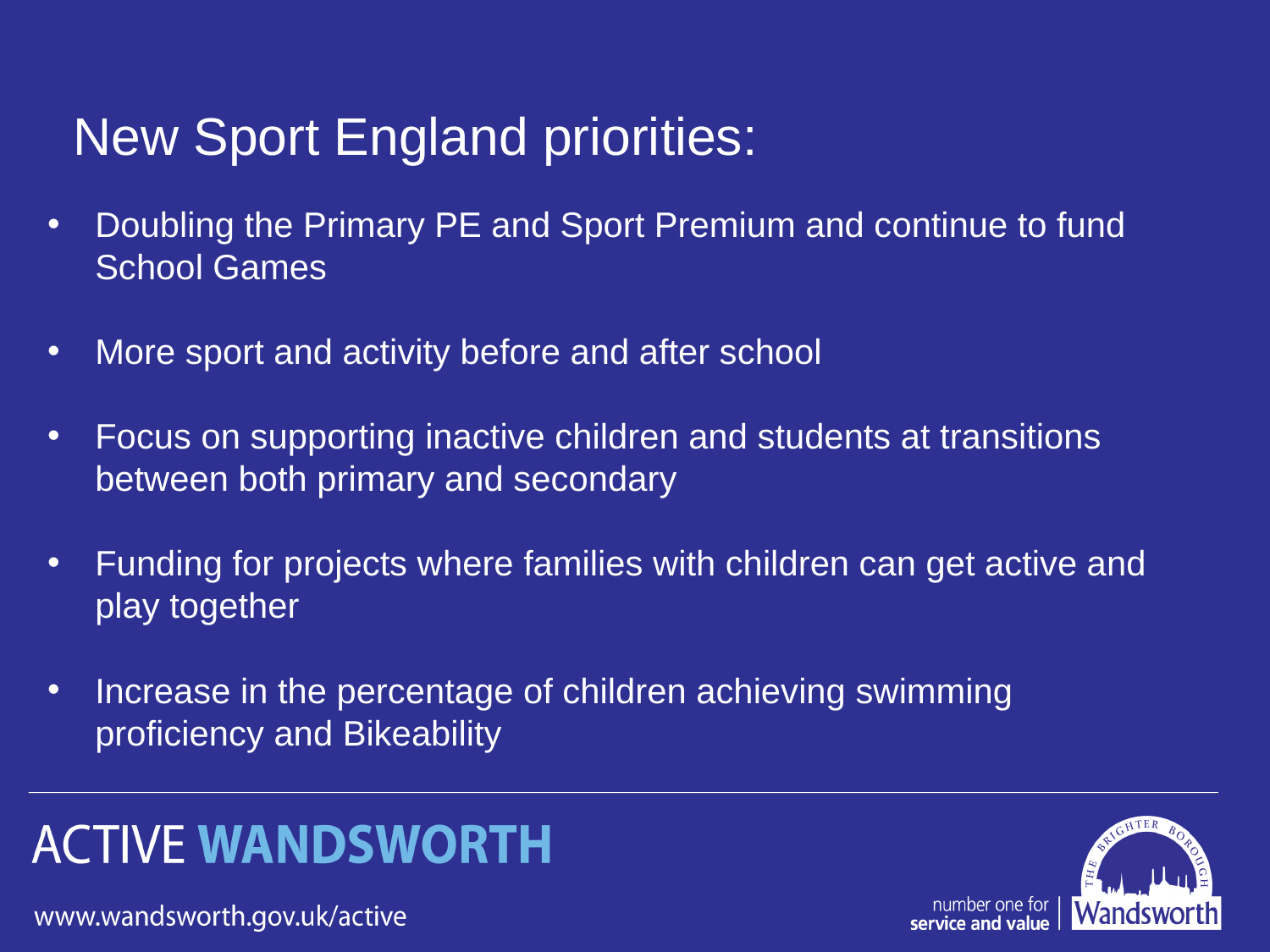

New Sport England priorities:
Doubling the Primary PE and Sport Premium and continue to fund School Games

More sport and activity before and after school

Focus on supporting inactive children and students at transitions between both primary and secondary

Funding for projects where families with children can get active and play together

Increase in the percentage of children achieving swimming proficiency and Bikeability